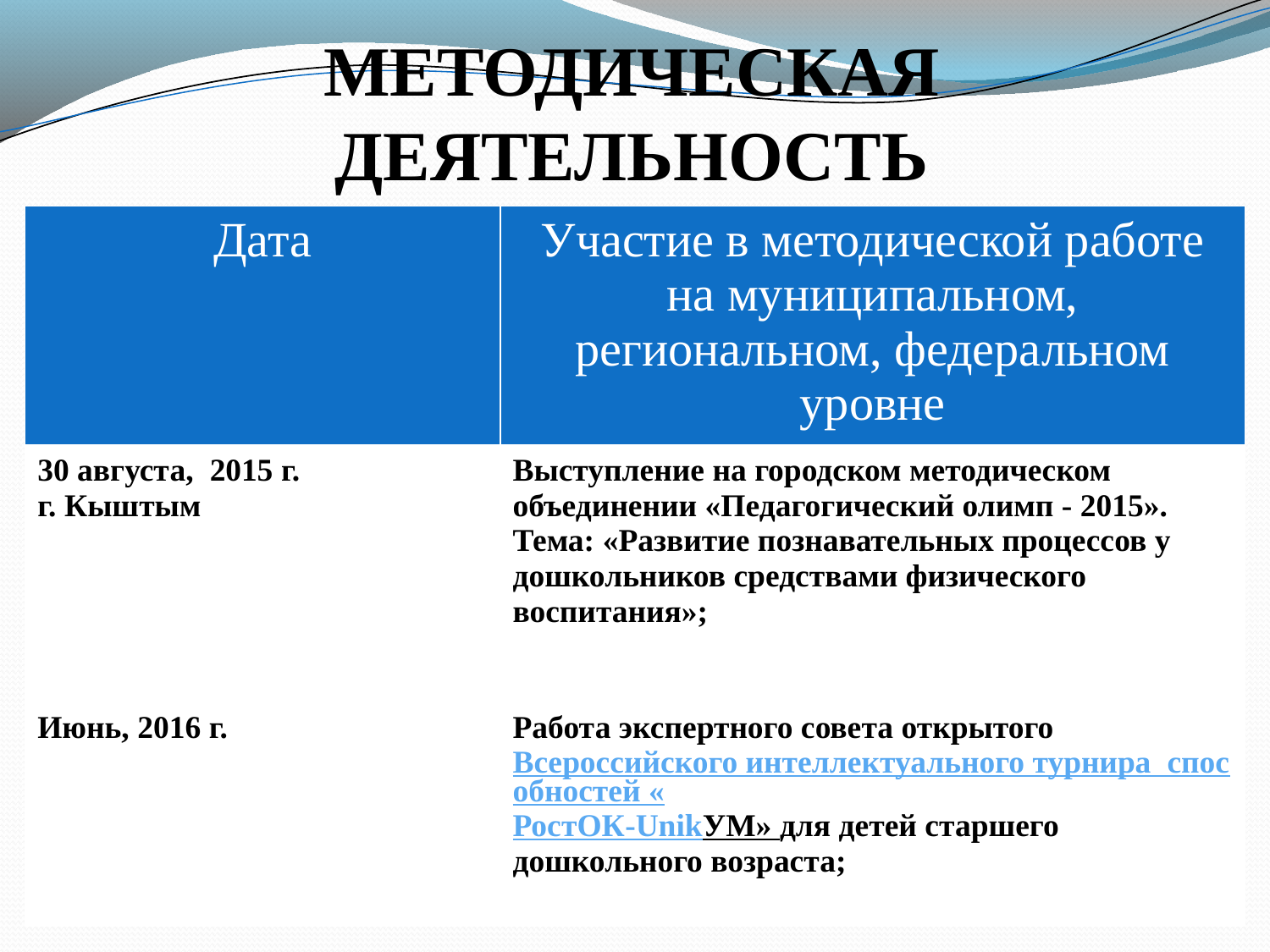

# МЕТОДИЧЕСКАЯ ДЕЯТЕЛЬНОСТЬ
| Дата | Участие в методической работе на муниципальном, региональном, федеральном уровне |
| --- | --- |
| 30 августа, 2015 г. г. Кыштым | Выступление на городском методическом объединении «Педагогический олимп - 2015». Тема: «Развитие познавательных процессов у дошкольников средствами физического воспитания»; |
| Июнь, 2016 г. | Работа экспертного совета открытого Всероссийского интеллектуального турнира способностей «РостОК-UnikУМ» для детей старшего дошкольного возраста; |
14